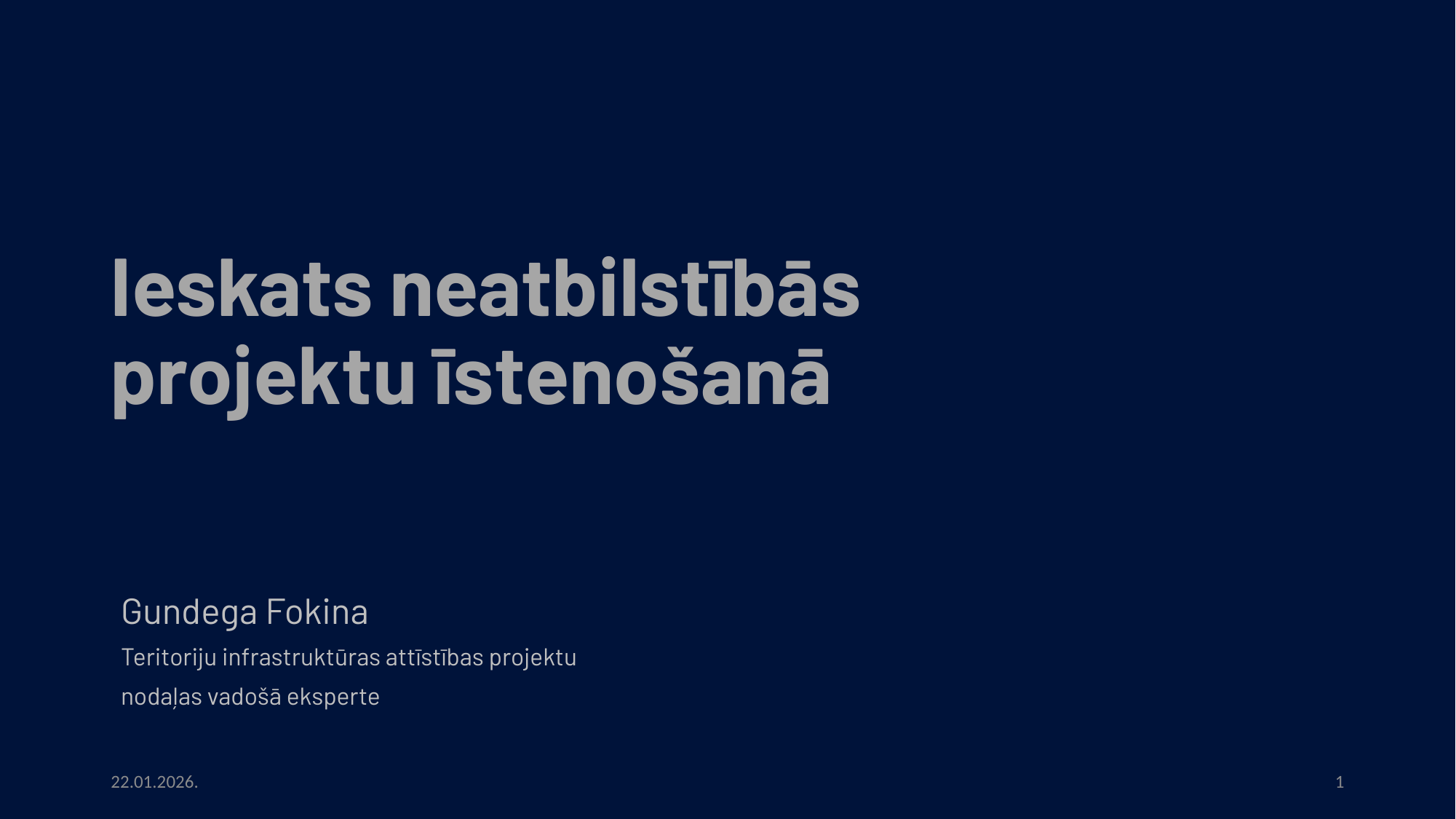

# Ieskats neatbilstībās projektu īstenošanā
Gundega Fokina
Teritoriju infrastruktūras attīstības projektu
nodaļas vadošā eksperte
22.01.2026.
1